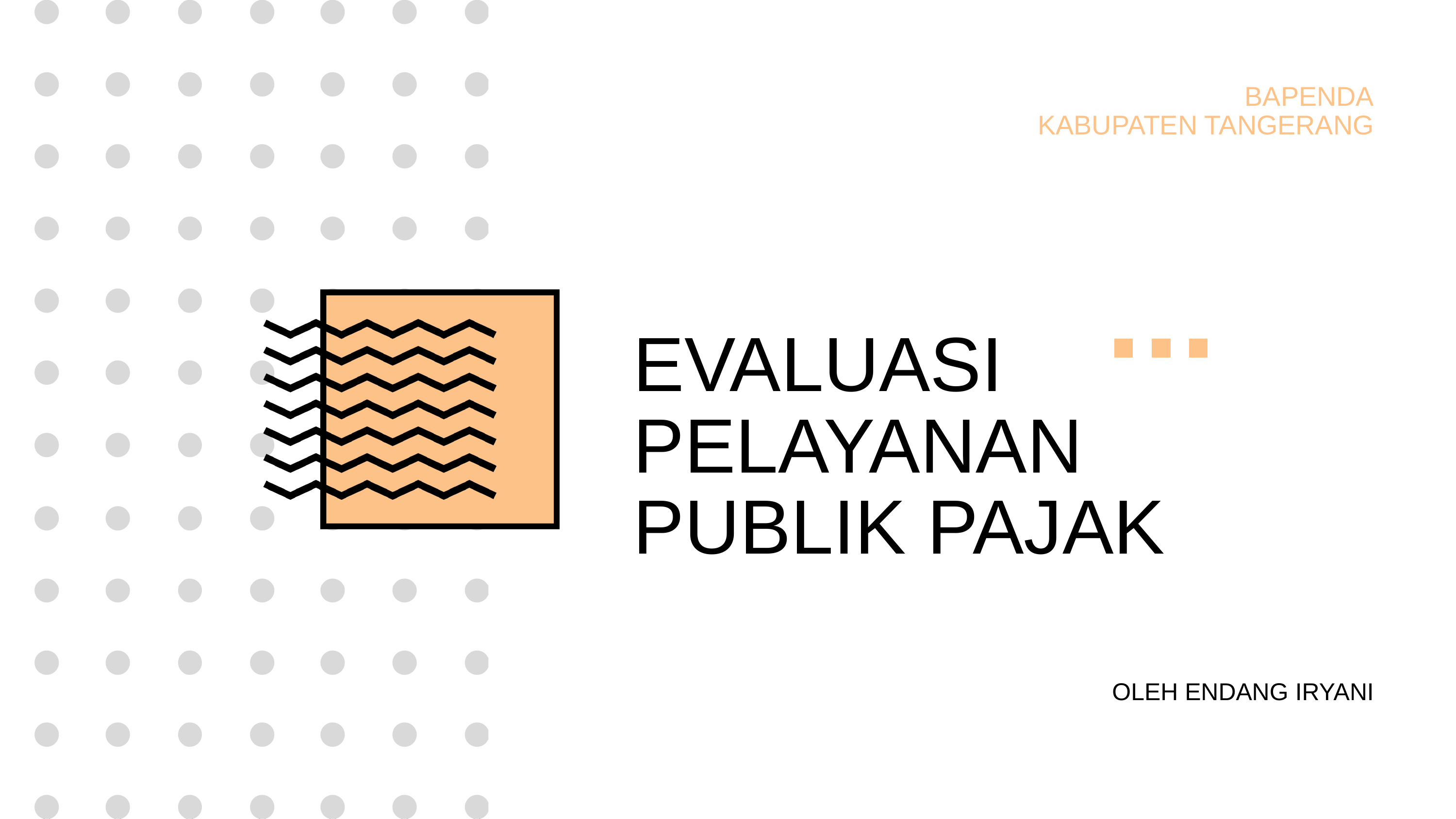

BAPENDA
KABUPATEN TANGERANG

EVALUASI PELAYANAN PUBLIK PAJAK

OLEH ENDANG IRYANI